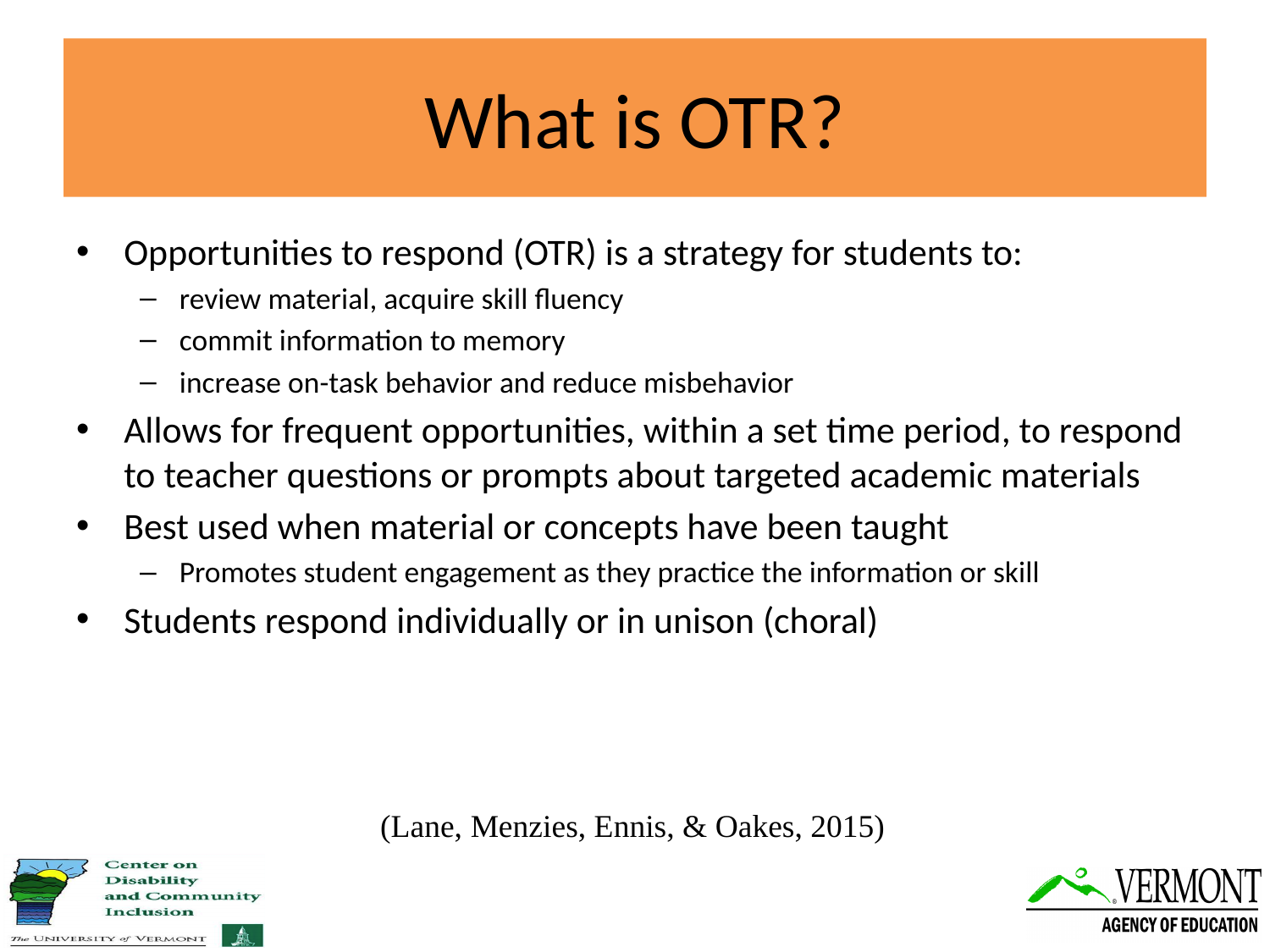

# What is OTR?
Opportunities to respond (OTR) is a strategy for students to:
review material, acquire skill fluency
commit information to memory
increase on-task behavior and reduce misbehavior
Allows for frequent opportunities, within a set time period, to respond to teacher questions or prompts about targeted academic materials
Best used when material or concepts have been taught
Promotes student engagement as they practice the information or skill
Students respond individually or in unison (choral)
(Lane, Menzies, Ennis, & Oakes, 2015)